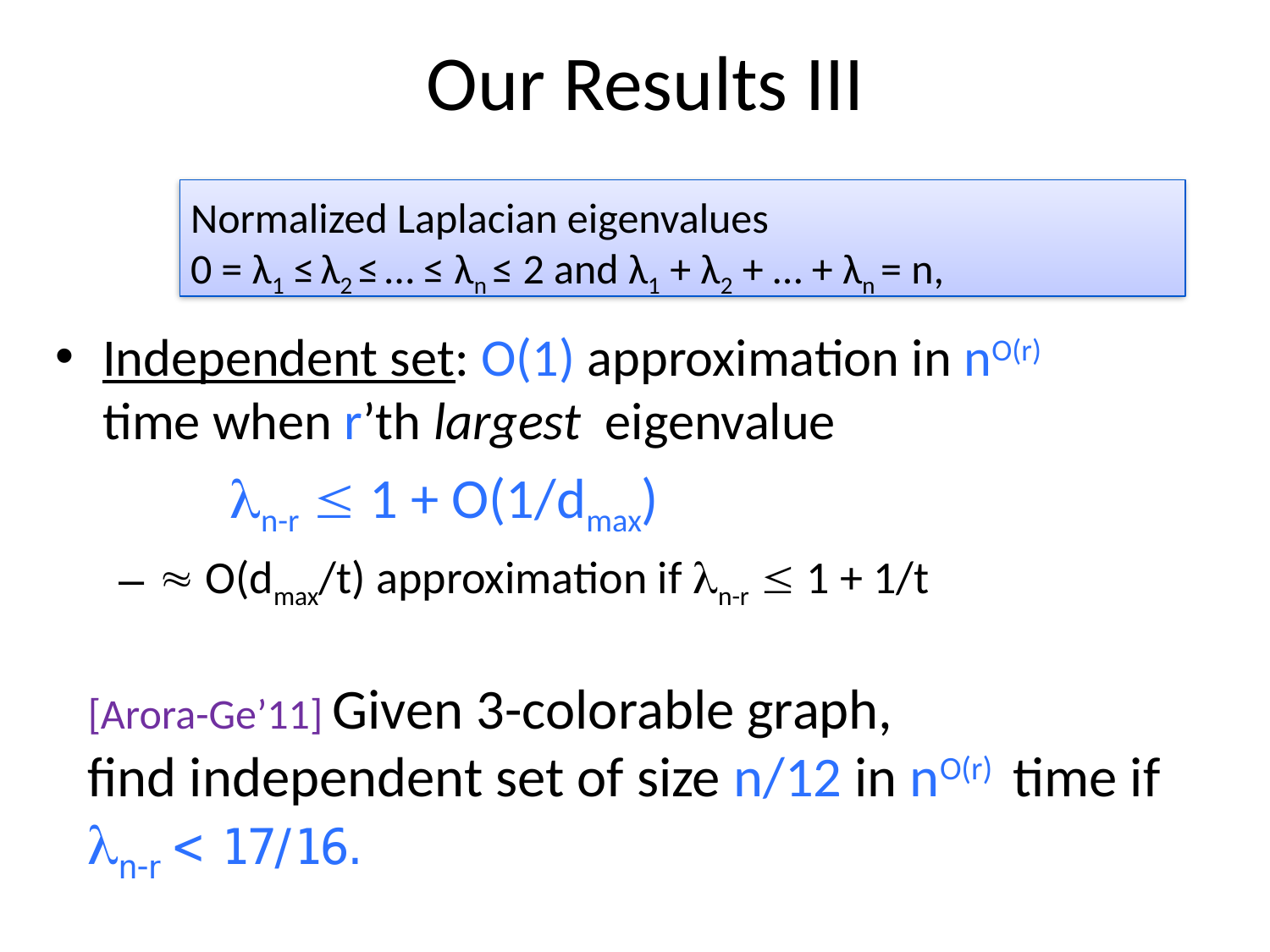

# Our Results III

Normalized Laplacian eigenvalues
0 = λ1 ≤ λ2 ≤ … ≤ λn ≤ 2 and λ1 + λ2 + … + λn = n,
Independent set: O(1) approximation in nO(r) time when r’th largest  eigenvalue
		λn-r ≤ 1 + O(1/dmax)
≈ O(dmax/t) approximation if λn-r ≤ 1 + 1/t

[Arora-Ge’11] Given 3-colorable graph,
find independent set of size n/12 in nO(r)  time if
λn-r < 17/16.